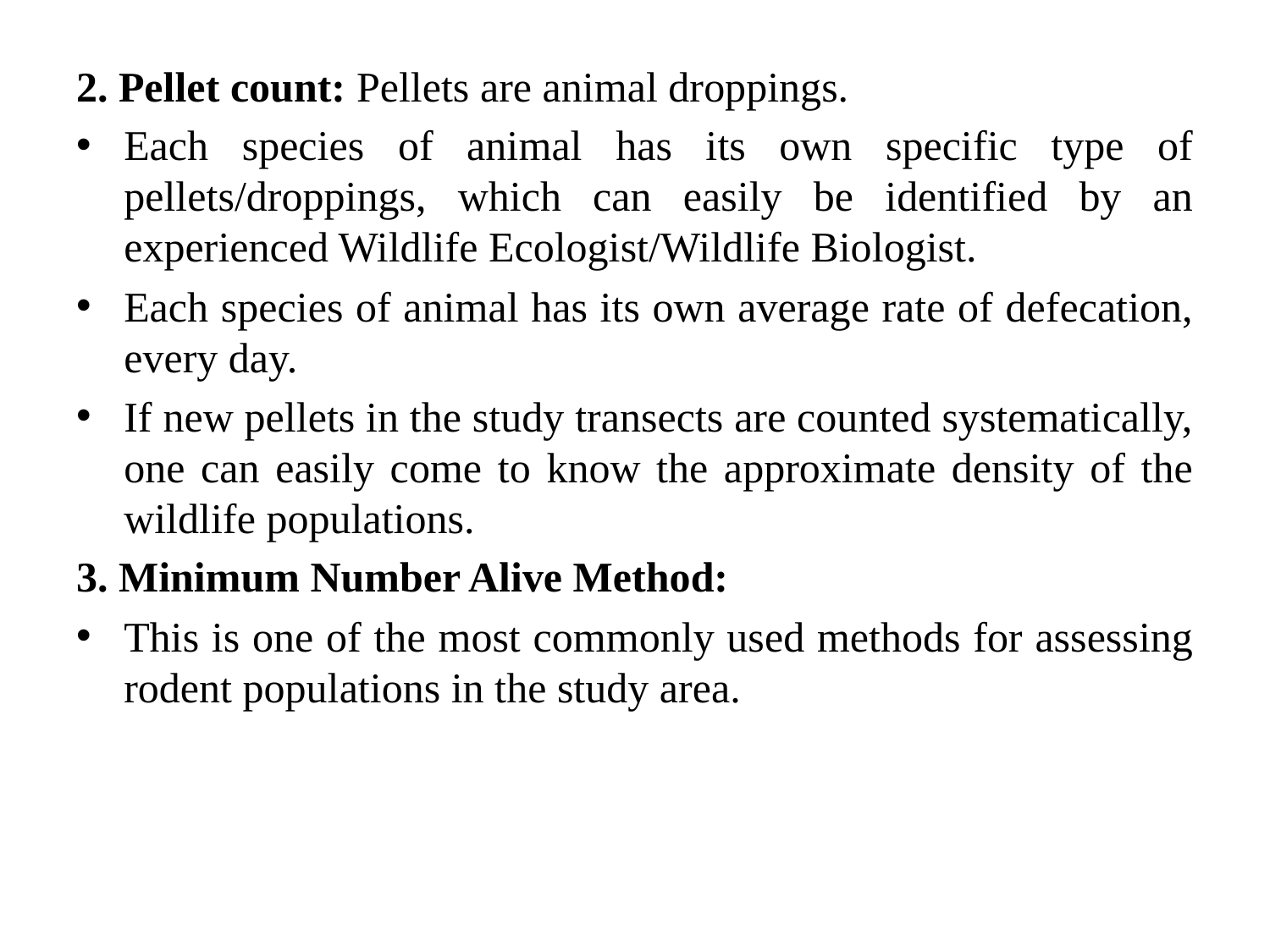

2. Pellet count: Pellets are animal droppings.
Each species of animal has its own specific type of pellets/droppings, which can easily be identified by an experienced Wildlife Ecologist/Wildlife Biologist.
Each species of animal has its own average rate of defecation, every day.
If new pellets in the study transects are counted systematically, one can easily come to know the approximate density of the wildlife populations.
3. Minimum Number Alive Method:
This is one of the most commonly used methods for assessing rodent populations in the study area.